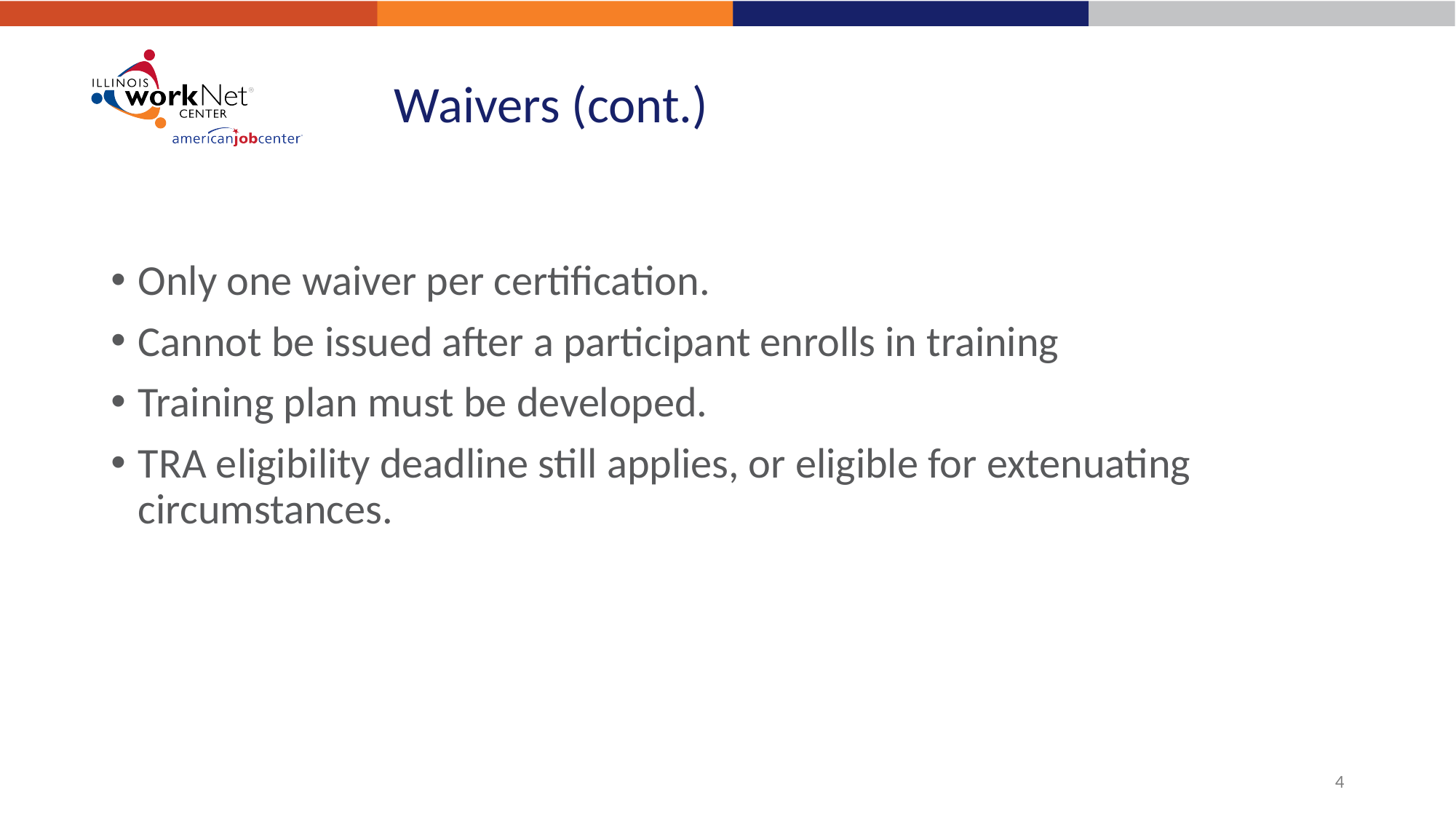

# Waivers (cont.)
Only one waiver per certification.
Cannot be issued after a participant enrolls in training
Training plan must be developed.
TRA eligibility deadline still applies, or eligible for extenuating circumstances.
4